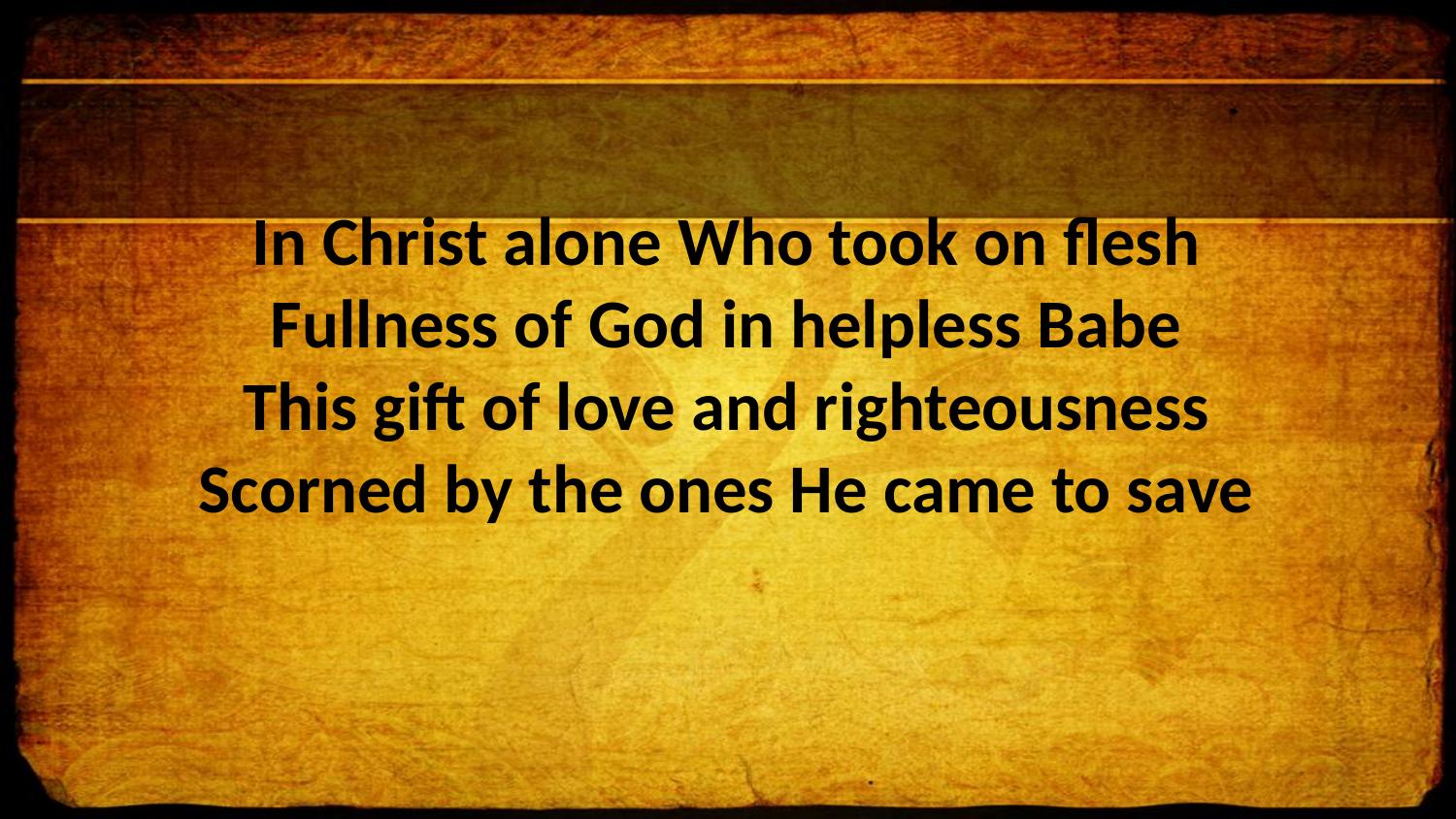

In Christ alone Who took on flesh
Fullness of God in helpless Babe
This gift of love and righteousness
Scorned by the ones He came to save